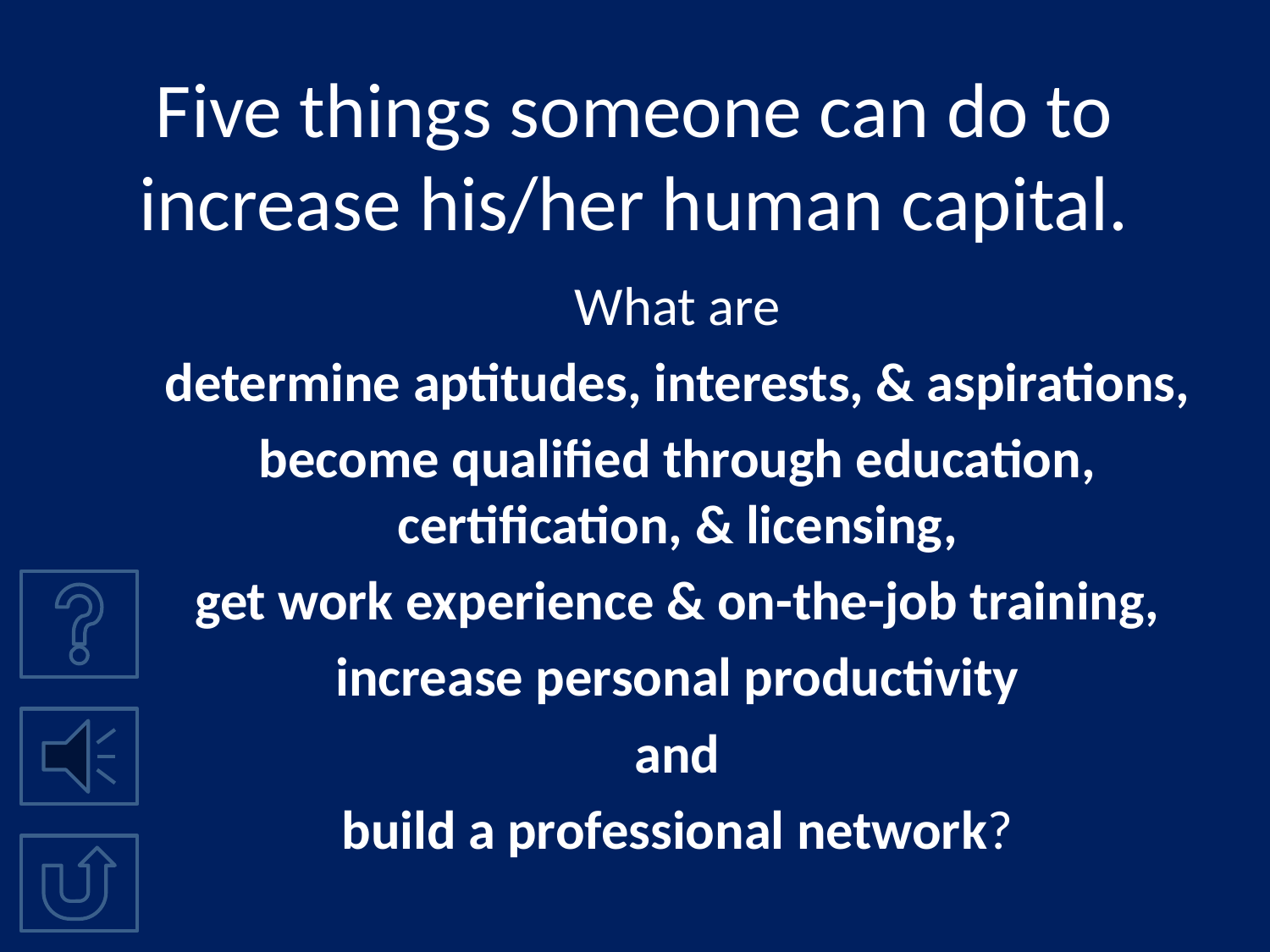

# Five things someone can do to increase his/her human capital.
What are
determine aptitudes, interests, & aspirations,
become qualified through education, certification, & licensing,
get work experience & on-the-job training,
increase personal productivity
and
build a professional network?